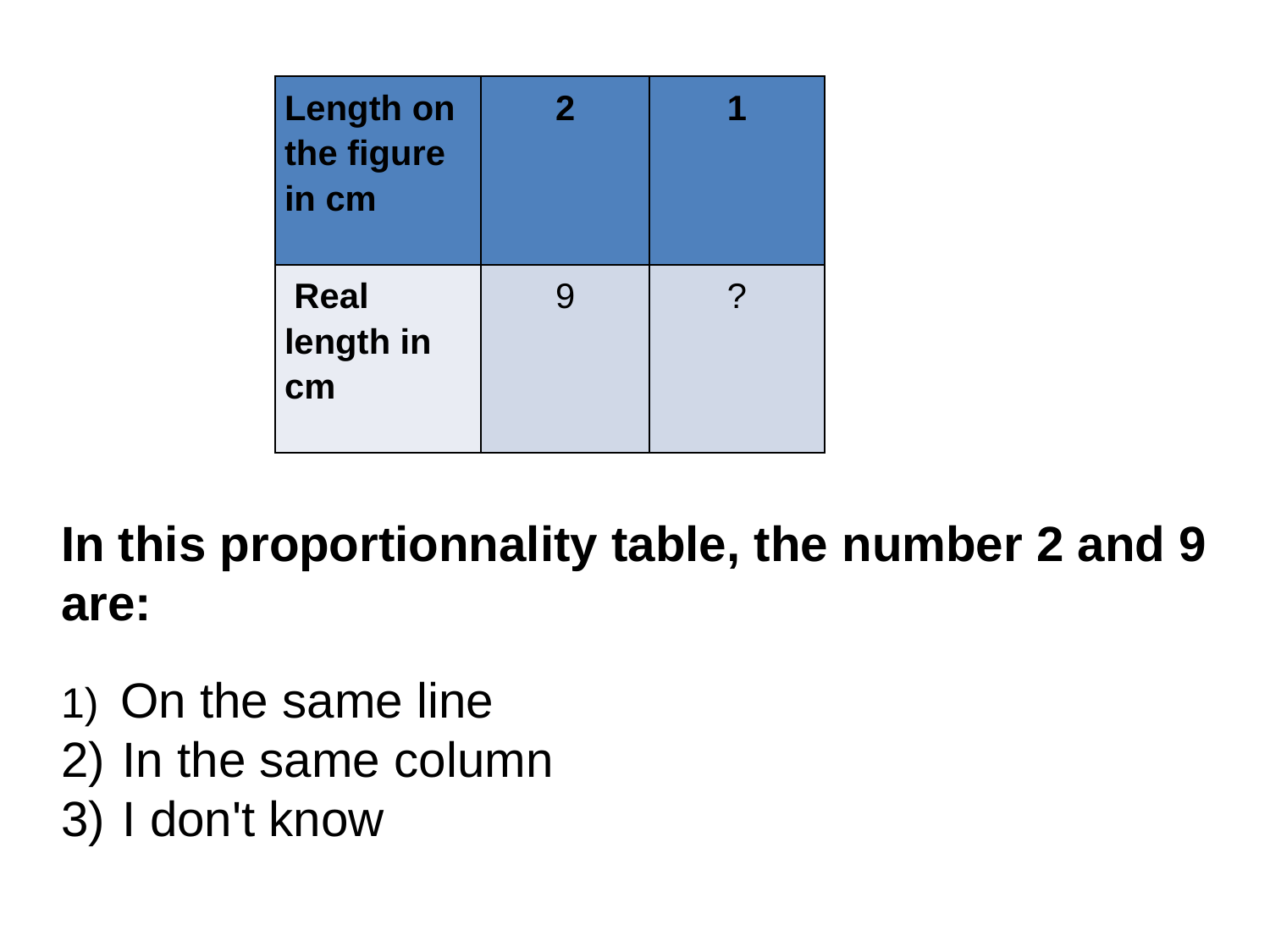

| Length on the figure in cm | 2 | 1 |
| --- | --- | --- |
| Real length in cm | 9 | ? |
In this proportionnality table, the number 2 and 9 are:

 On the same line
 In the same column
 I don't know